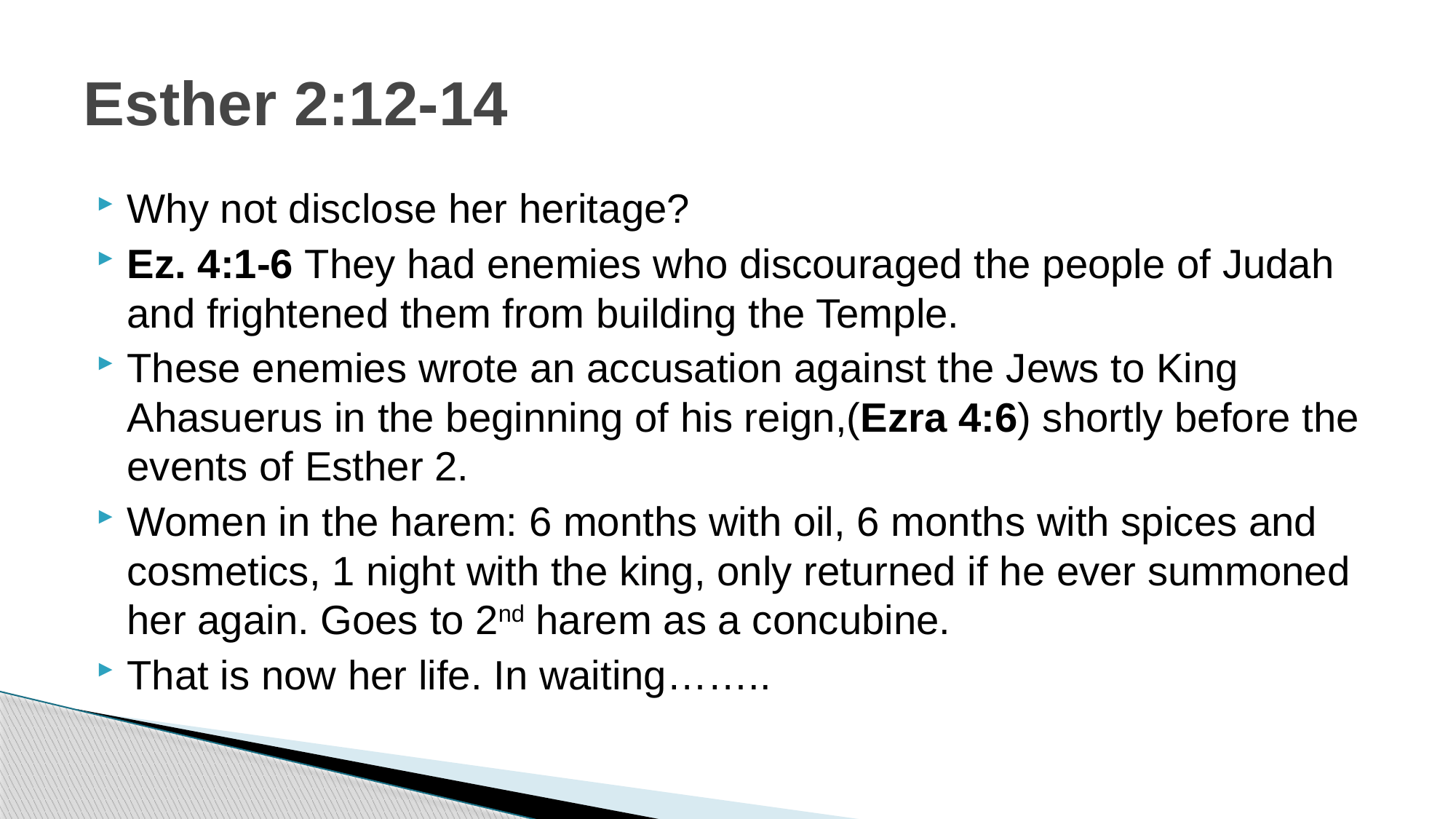

# Esther 2:12-14
Why not disclose her heritage?
Ez. 4:1-6 They had enemies who discouraged the people of Judah and frightened them from building the Temple.
These enemies wrote an accusation against the Jews to King Ahasuerus in the beginning of his reign,(Ezra 4:6) shortly before the events of Esther 2.
Women in the harem: 6 months with oil, 6 months with spices and cosmetics, 1 night with the king, only returned if he ever summoned her again. Goes to 2nd harem as a concubine.
That is now her life. In waiting……..